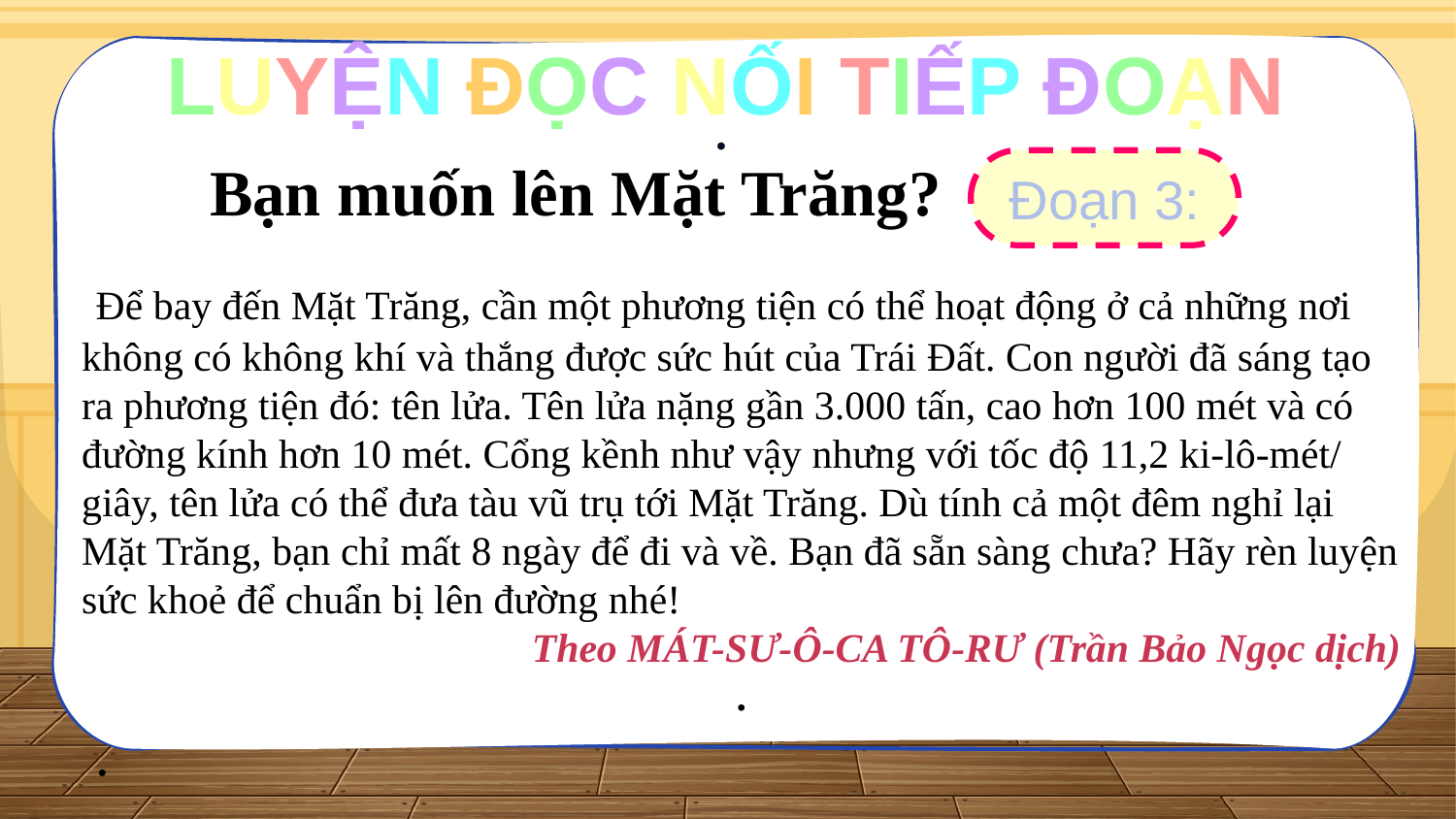

LUYỆN ĐỌC NỐI TIẾP ĐOẠN
.
Đoạn 3:
 Bạn muốn lên Mặt Trăng?
 Để bay đến Mặt Trăng, cần một phương tiện có thể hoạt động ở cả những nơi không có không khí và thắng được sức hút của Trái Đất. Con người đã sáng tạo ra phương tiện đó: tên lửa. Tên lửa nặng gần 3.000 tấn, cao hơn 100 mét và có đường kính hơn 10 mét. Cổng kềnh như vậy nhưng với tốc độ 11,2 ki-lô-mét/ giây, tên lửa có thể đưa tàu vũ trụ tới Mặt Trăng. Dù tính cả một đêm nghỉ lại Mặt Trăng, bạn chỉ mất 8 ngày để đi và về. Bạn đã sẵn sàng chưa? Hãy rèn luyện sức khoẻ để chuẩn bị lên đường nhé!
Theo MÁT-SƯ-Ô-CA TÔ-RƯ (Trần Bảo Ngọc dịch)
.
 .